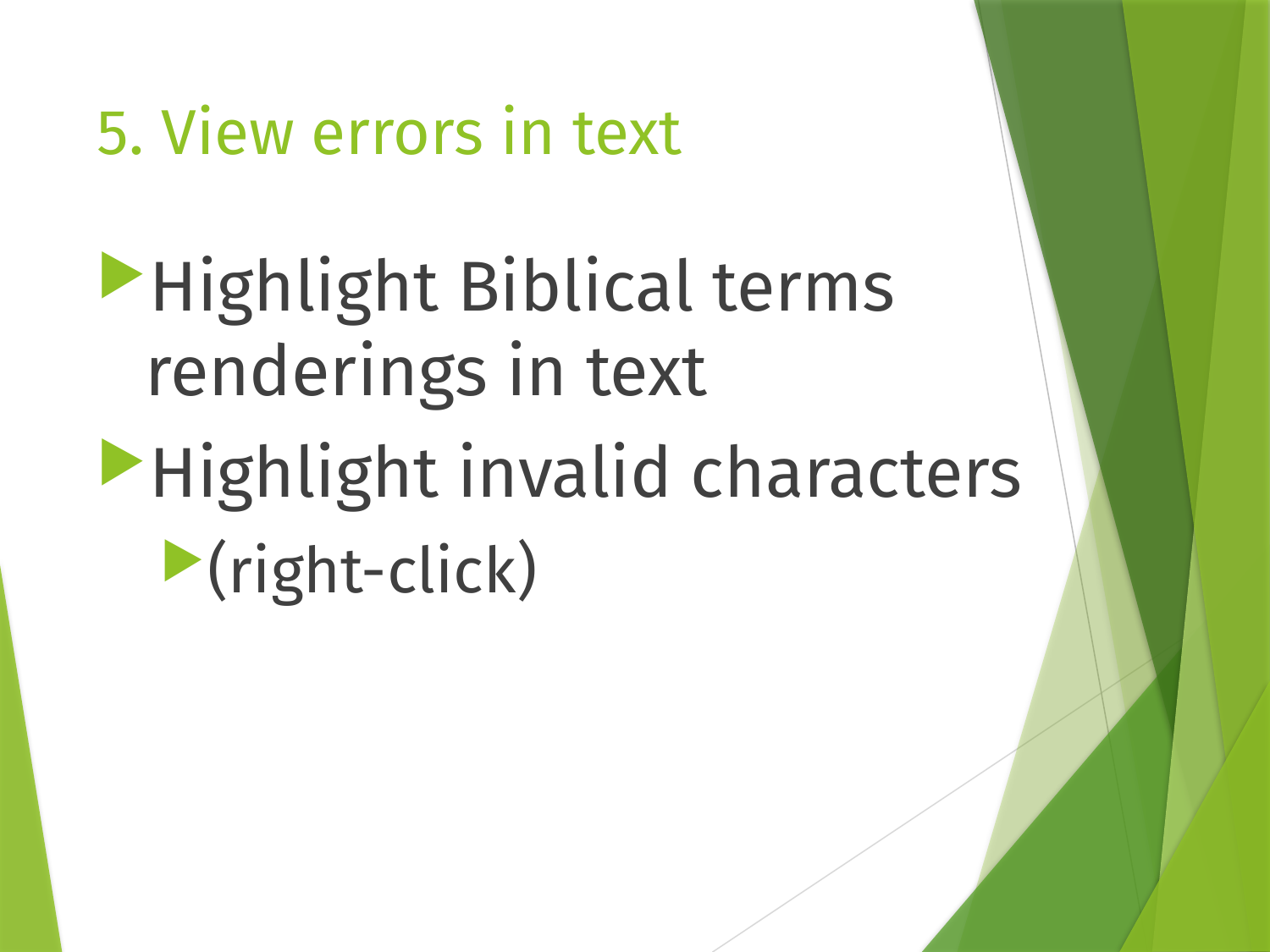

# 5. View errors in text
Highlight Biblical terms renderings in text
Highlight invalid characters
(right-click)